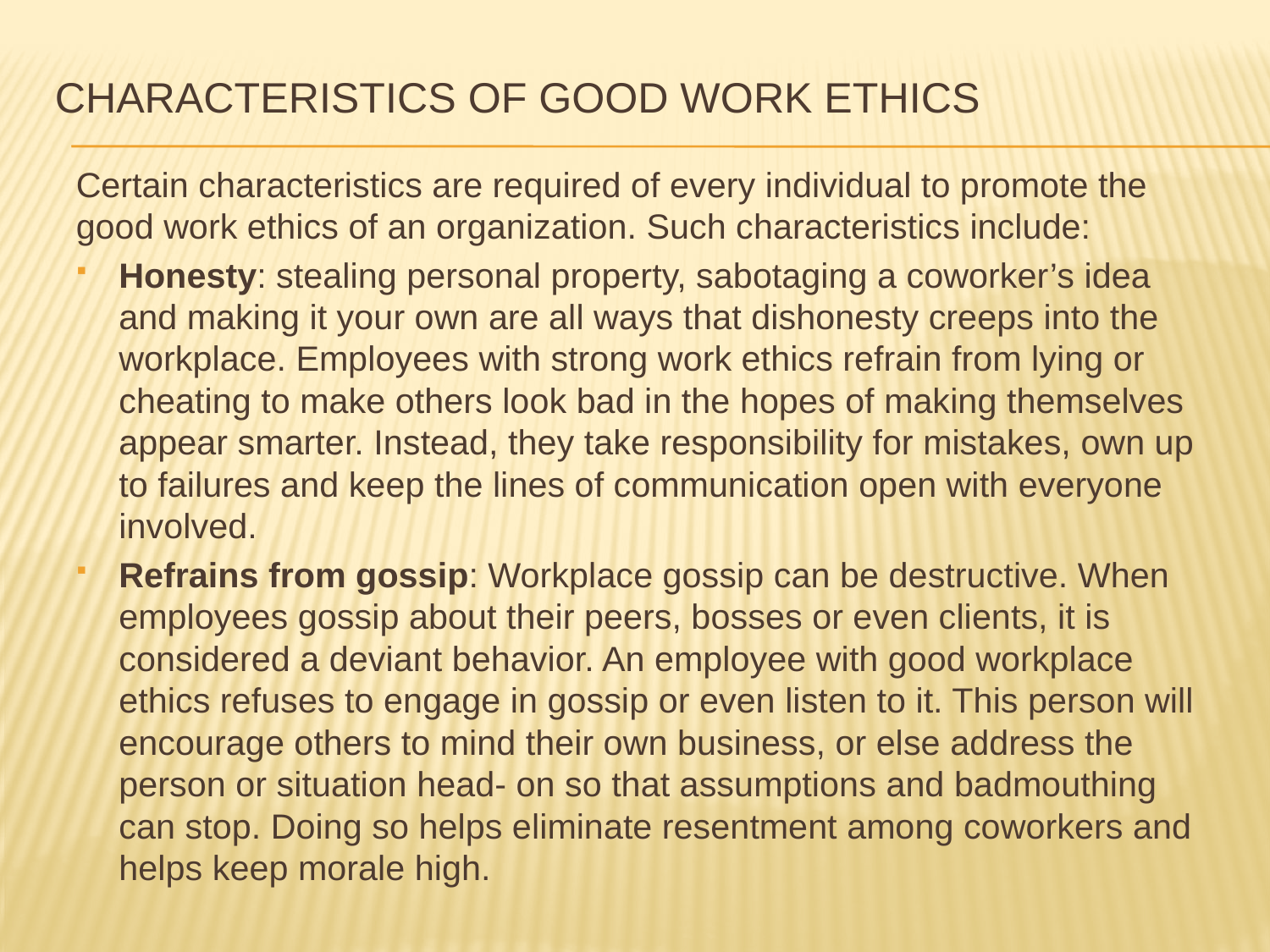

# CHARACTERISTICS OF GOOD WORK ETHICS
Certain characteristics are required of every individual to promote the good work ethics of an organization. Such characteristics include:
Honesty: stealing personal property, sabotaging a coworker’s idea and making it your own are all ways that dishonesty creeps into the workplace. Employees with strong work ethics refrain from lying or cheating to make others look bad in the hopes of making themselves appear smarter. Instead, they take responsibility for mistakes, own up to failures and keep the lines of communication open with everyone involved.
Refrains from gossip: Workplace gossip can be destructive. When employees gossip about their peers, bosses or even clients, it is considered a deviant behavior. An employee with good workplace ethics refuses to engage in gossip or even listen to it. This person will encourage others to mind their own business, or else address the person or situation head- on so that assumptions and badmouthing can stop. Doing so helps eliminate resentment among coworkers and helps keep morale high.